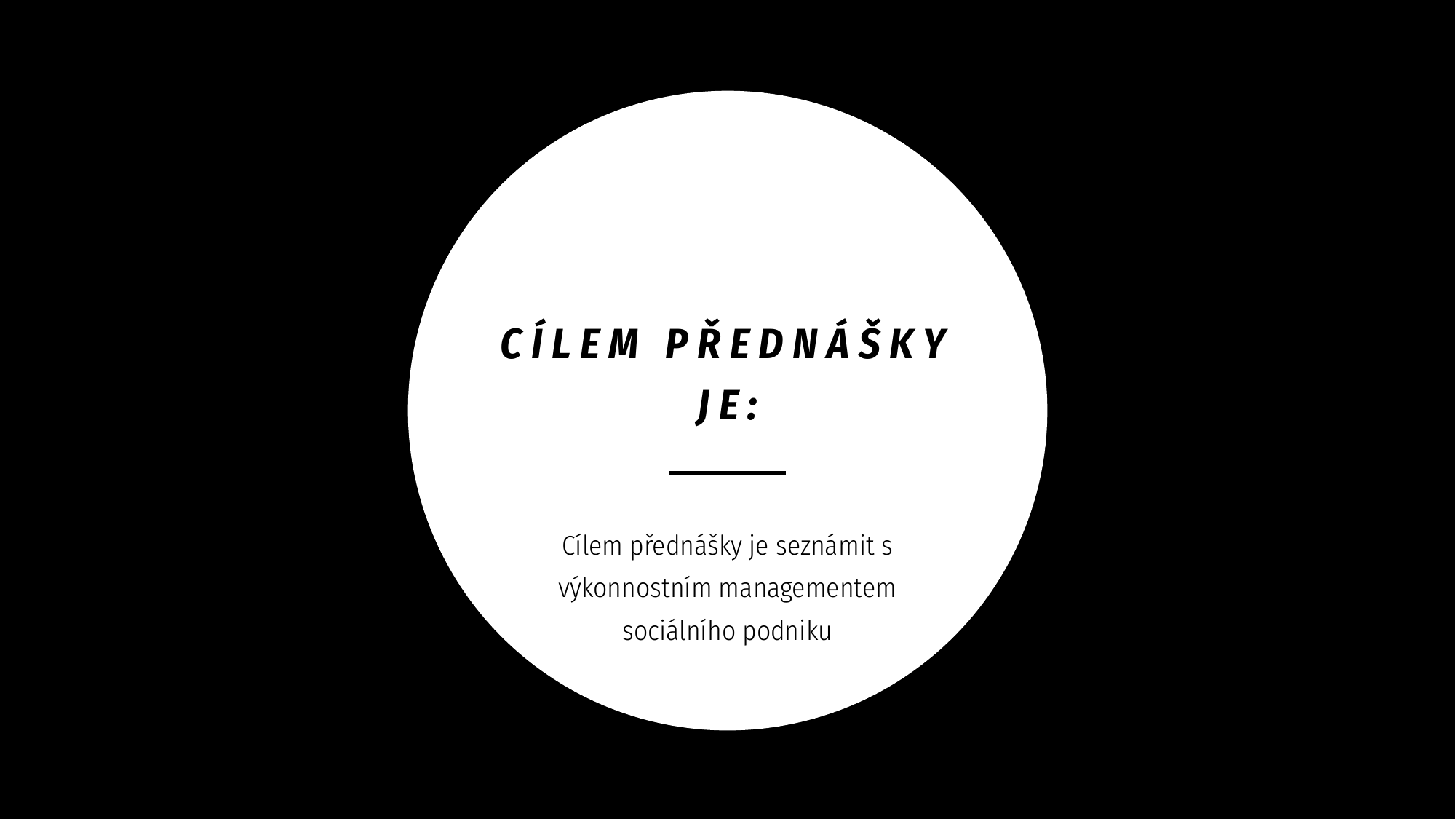

# Cílem přednášky je:
Cílem přednášky je seznámit s výkonnostním managementem sociálního podniku